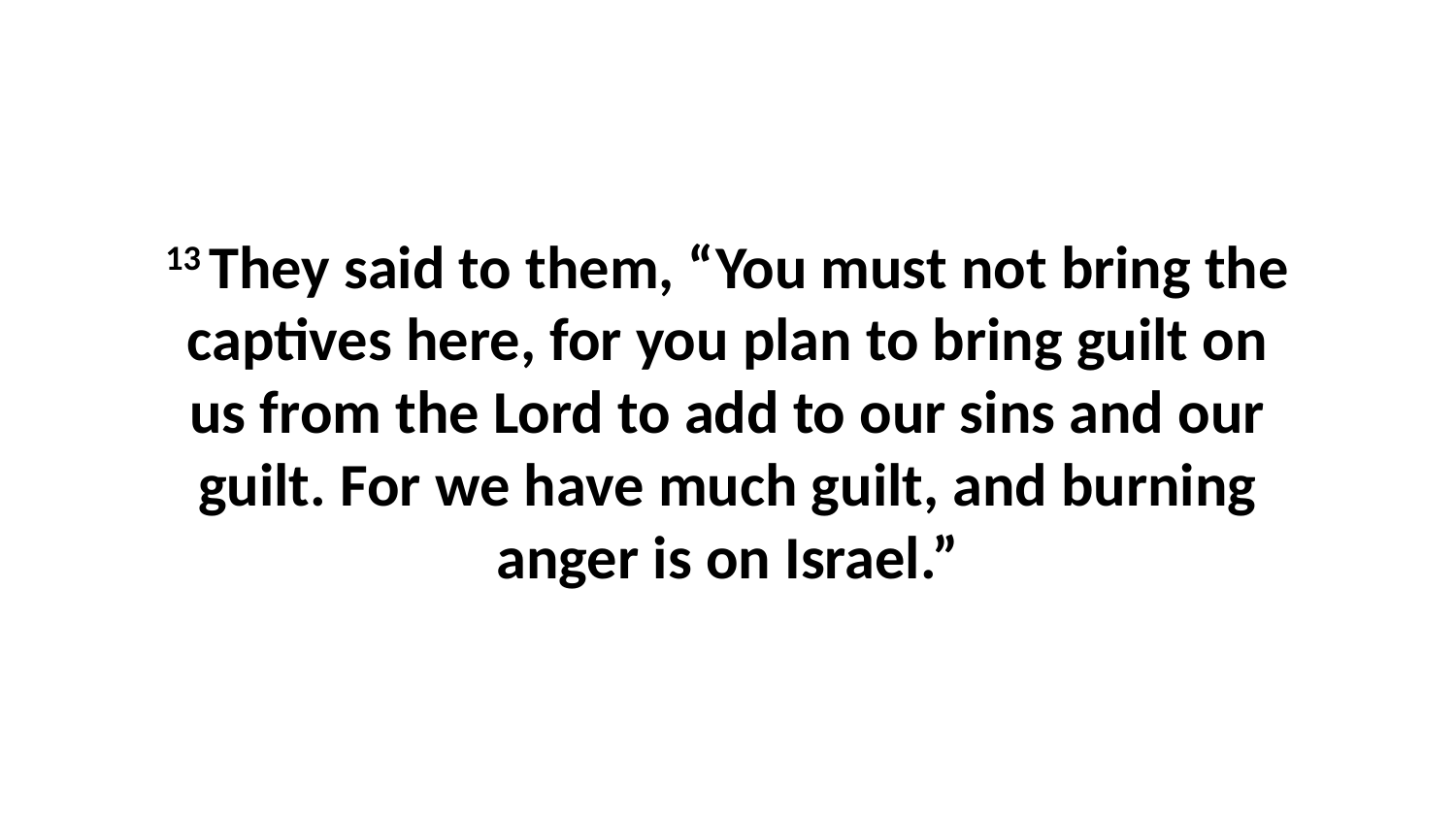

13 They said to them, “You must not bring the captives here, for you plan to bring guilt on us from the Lord to add to our sins and our guilt. For we have much guilt, and burning anger is on Israel.”